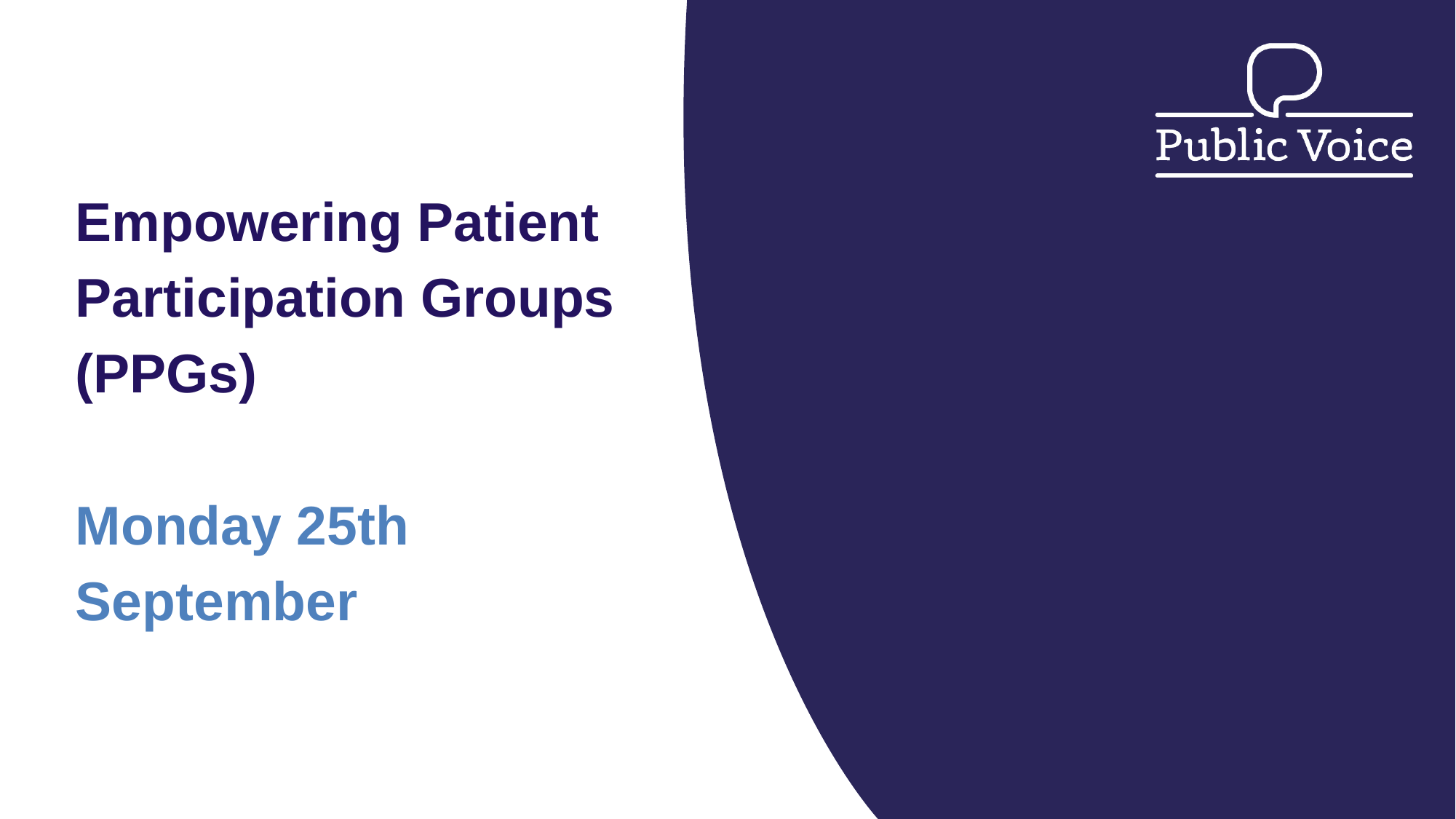

# Empowering Patient Participation Groups (PPGs) Monday 25th September